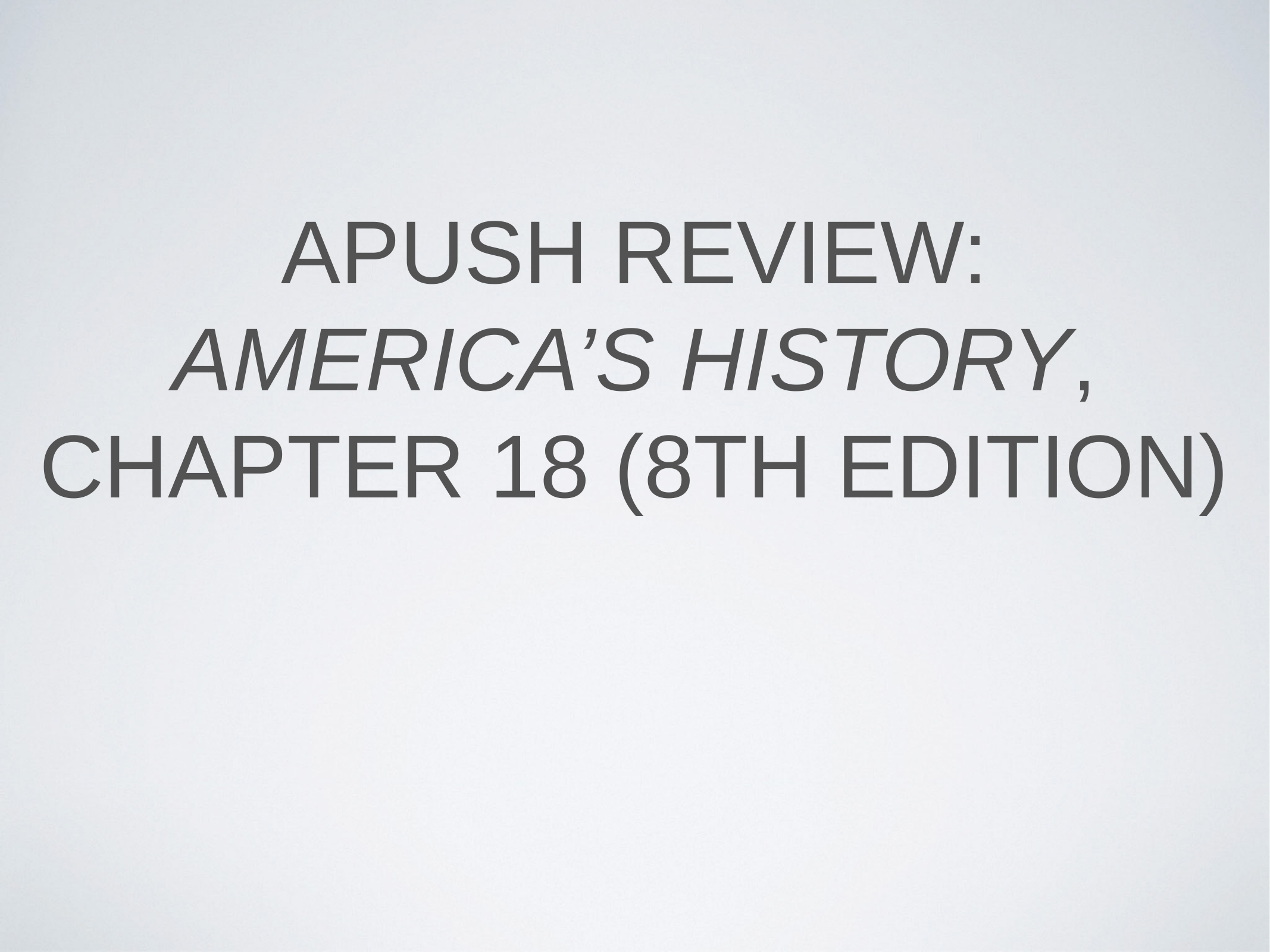

# APUSH Review: America’s History, Chapter 18 (8th Edition)